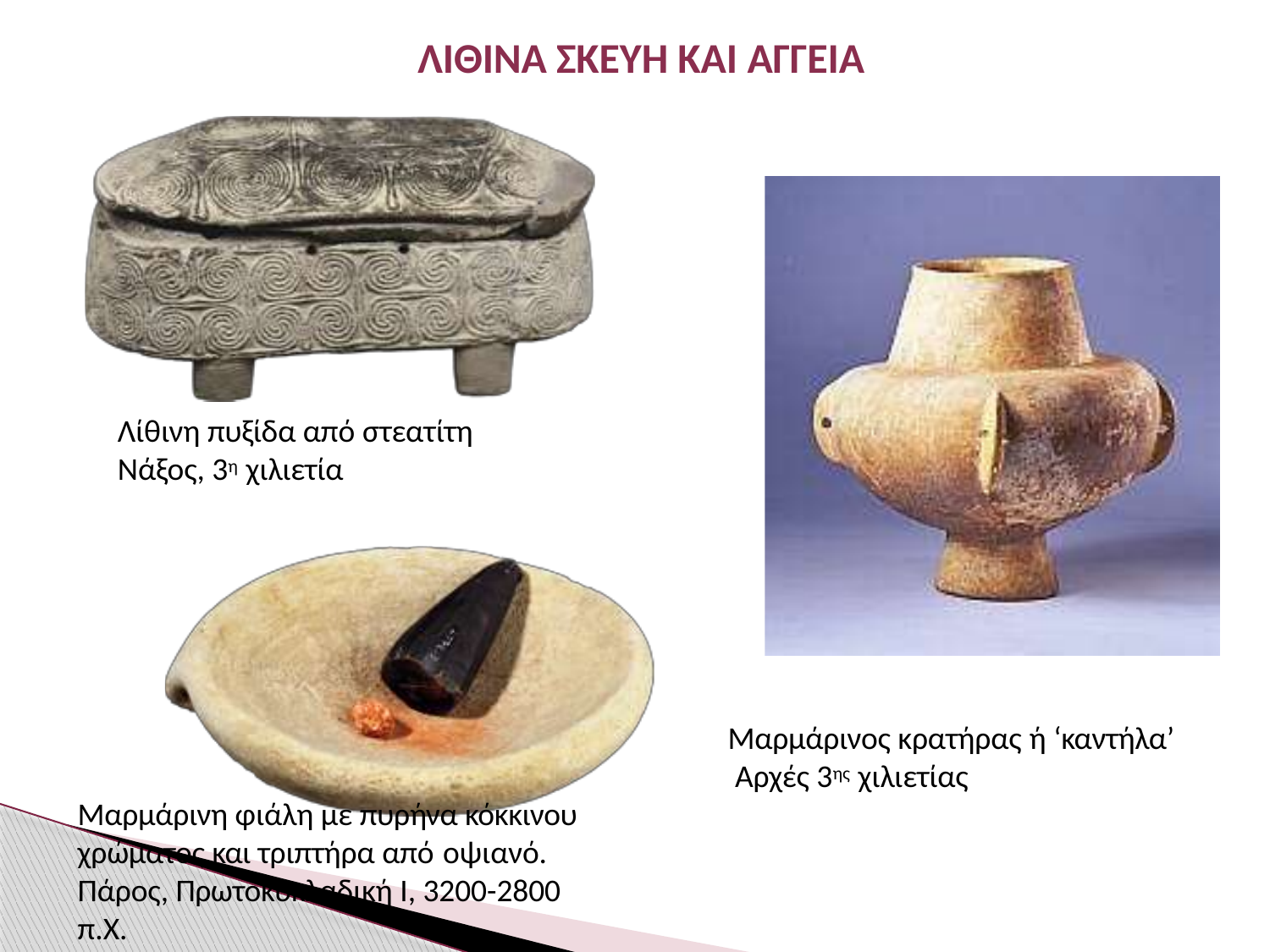

ΛΙΘΙΝΑ ΣΚΕΥΗ ΚΑΙ ΑΓΓΕΙΑ

Λίθινη πυξίδα από στεατίτη
Νάξος, 3η χιλιετία

Μαρμάρινος κρατήρας ή ‘καντήλα’  Αρχές 3ης χιλιετίας
Μαρμάρινη φιάλη με πυρήνα κόκκινου  χρώματος και τριπτήρα από οψιανό.
Πάρος, Πρωτοκυκλαδική Ι, 3200-2800 π.Χ.